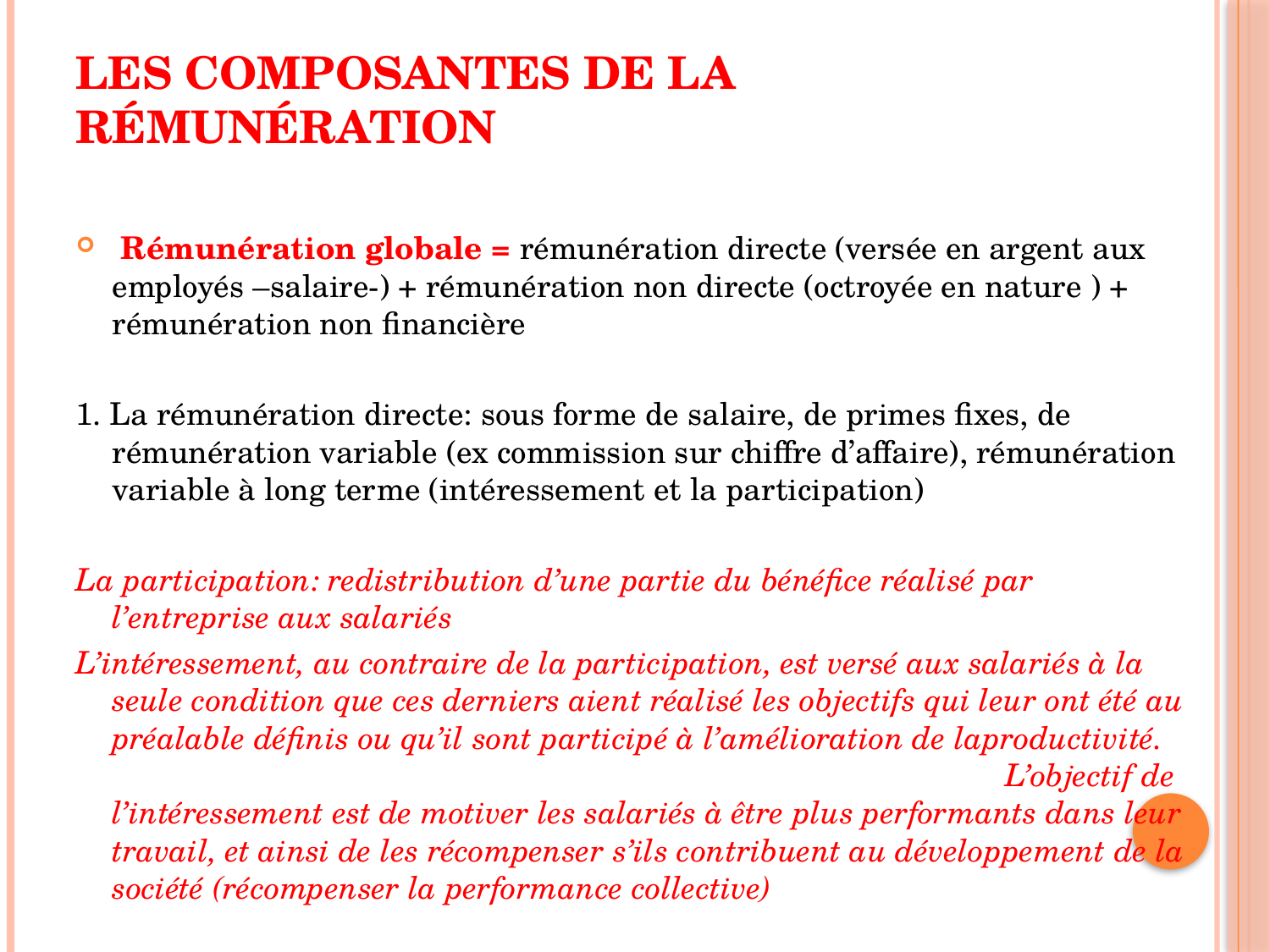

# Les composantes de la rémunération
 Rémunération globale = rémunération directe (versée en argent aux employés –salaire-) + rémunération non directe (octroyée en nature ) + rémunération non financière

1. La rémunération directe: sous forme de salaire, de primes fixes, de rémunération variable (ex commission sur chiffre d’affaire), rémunération variable à long terme (intéressement et la participation)

La participation: redistribution d’une partie du bénéfice réalisé par l’entreprise aux salariés
L’intéressement, au contraire de la participation, est versé aux salariés à la seule condition que ces derniers aient réalisé les objectifs qui leur ont été au préalable définis ou qu’il sont participé à l’amélioration de laproductivité.                                                                                                          L’objectif de l’intéressement est de motiver les salariés à être plus performants dans leur travail, et ainsi de les récompenser s’ils contribuent au développement de la société (récompenser la performance collective)